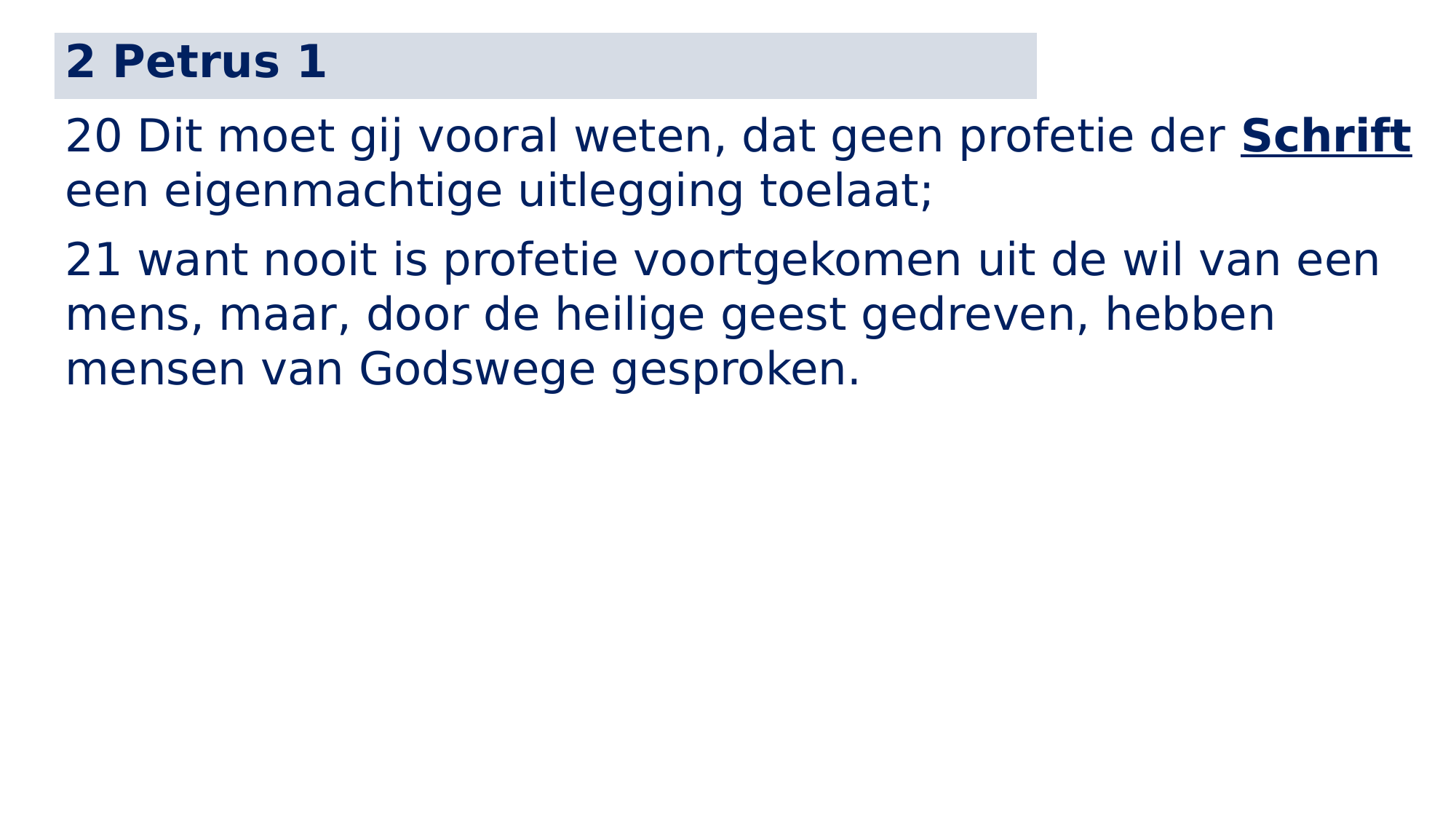

2 Petrus 1
20 Dit moet gij vooral weten, dat geen profetie der Schrift een eigenmachtige uitlegging toelaat;
21 want nooit is profetie voortgekomen uit de wil van een mens, maar, door de heilige geest gedreven, hebben mensen van Godswege gesproken.